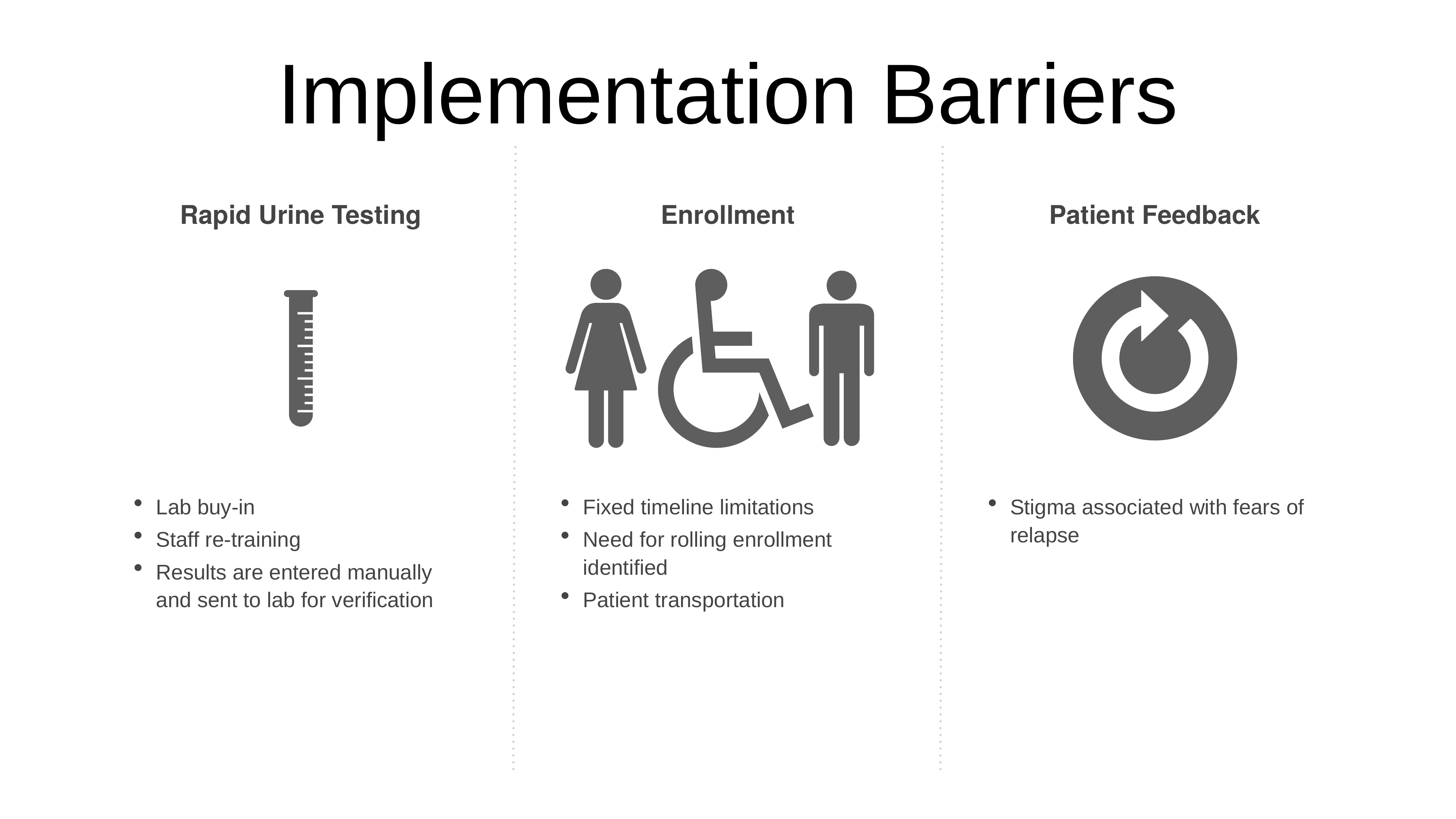

# Implementation Barriers

Rapid Urine Testing
Enrollment
Patient Feedback

Lab buy-in
Staff re-training
Results are entered manually and sent to lab for verification
Fixed timeline limitations
Need for rolling enrollment identified
Patient transportation
Stigma associated with fears of relapse